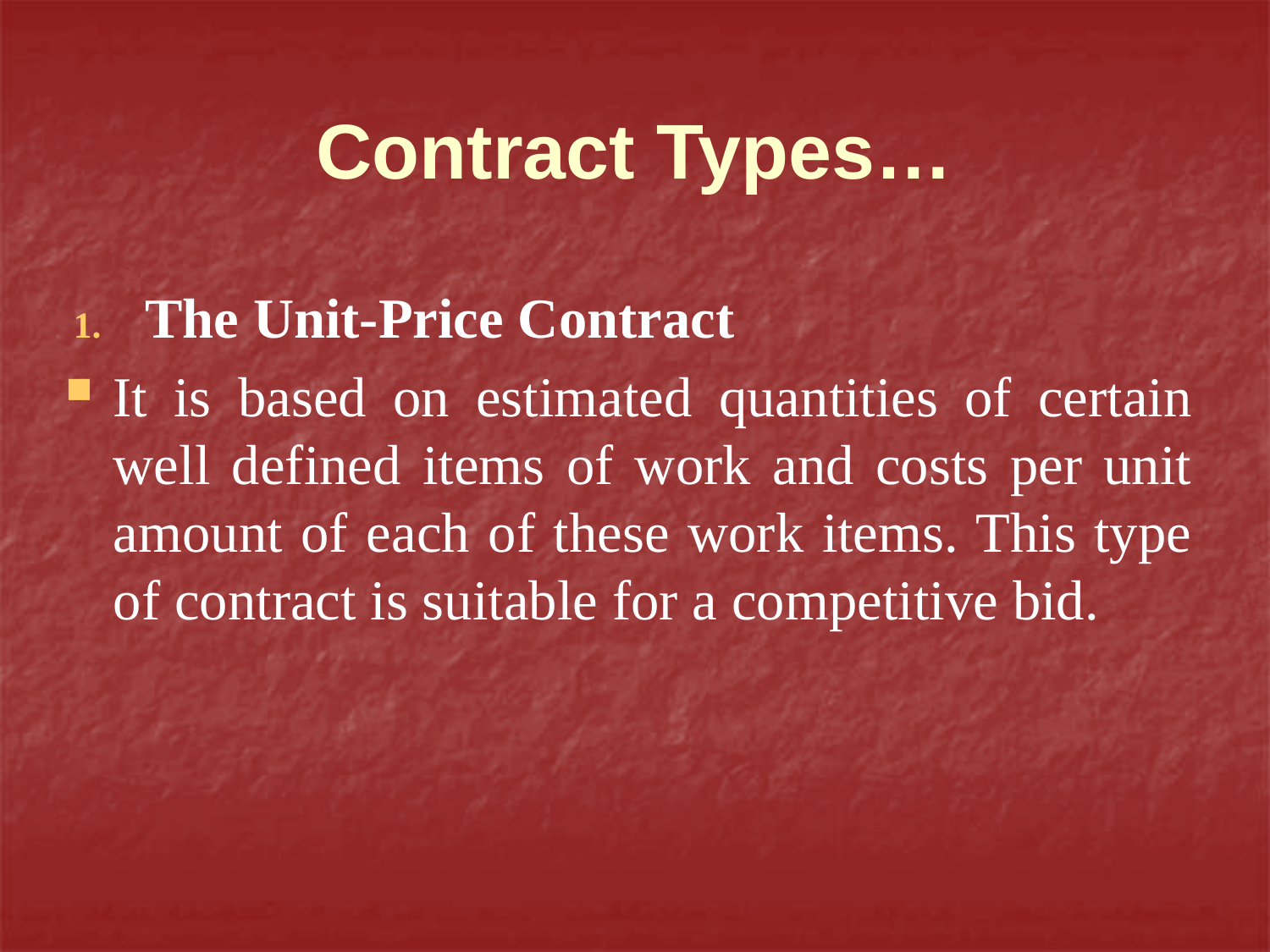

# Contract Types…
The Unit-Price Contract
It is based on estimated quantities of certain well defined items of work and costs per unit amount of each of these work items. This type of contract is suitable for a competitive bid.